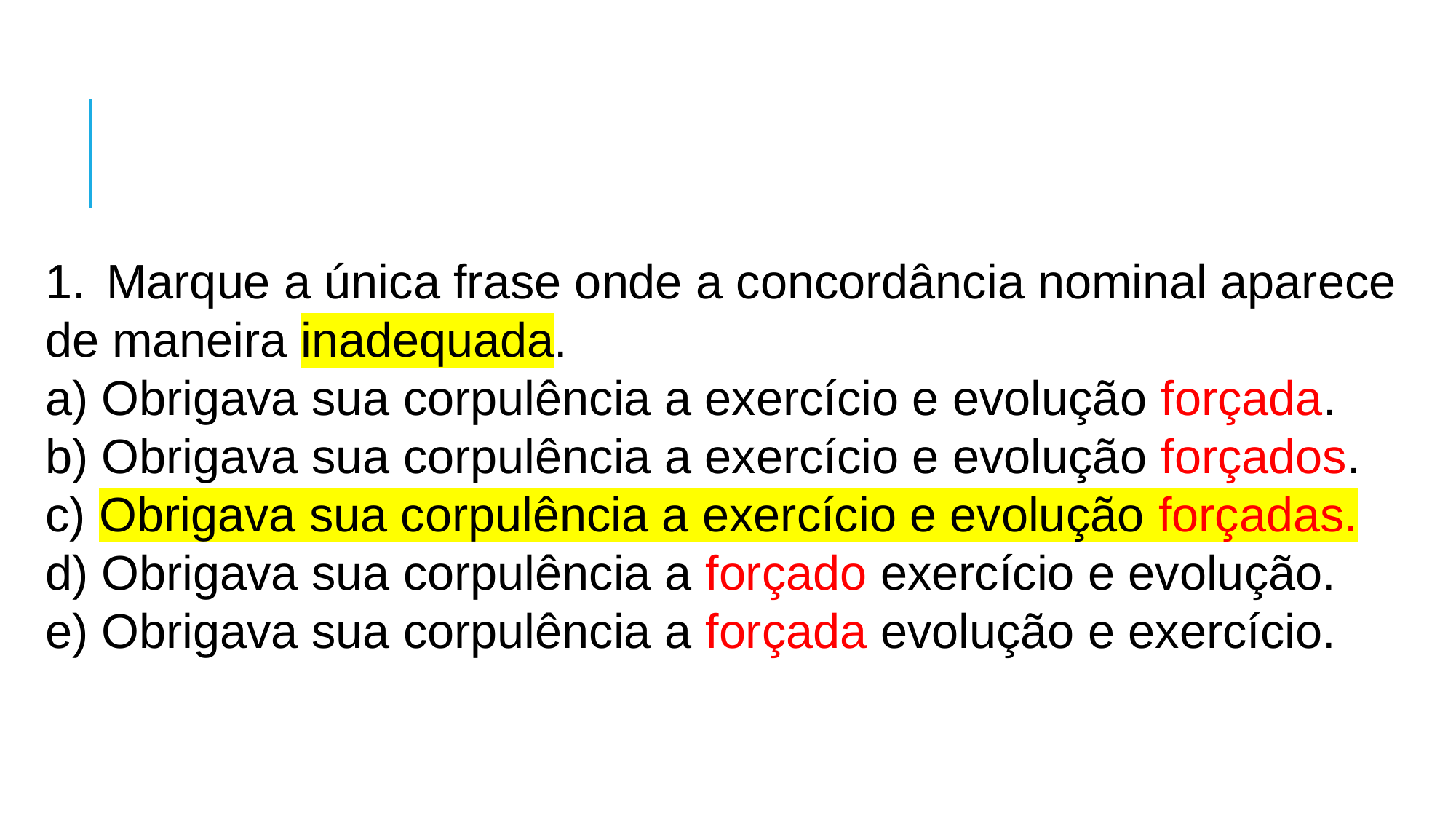

Marque a única frase onde a concordância nominal aparece
de maneira inadequada.
a) Obrigava sua corpulência a exercício e evolução forçada.
b) Obrigava sua corpulência a exercício e evolução forçados.
c) Obrigava sua corpulência a exercício e evolução forçadas.
d) Obrigava sua corpulência a forçado exercício e evolução.
e) Obrigava sua corpulência a forçada evolução e exercício.